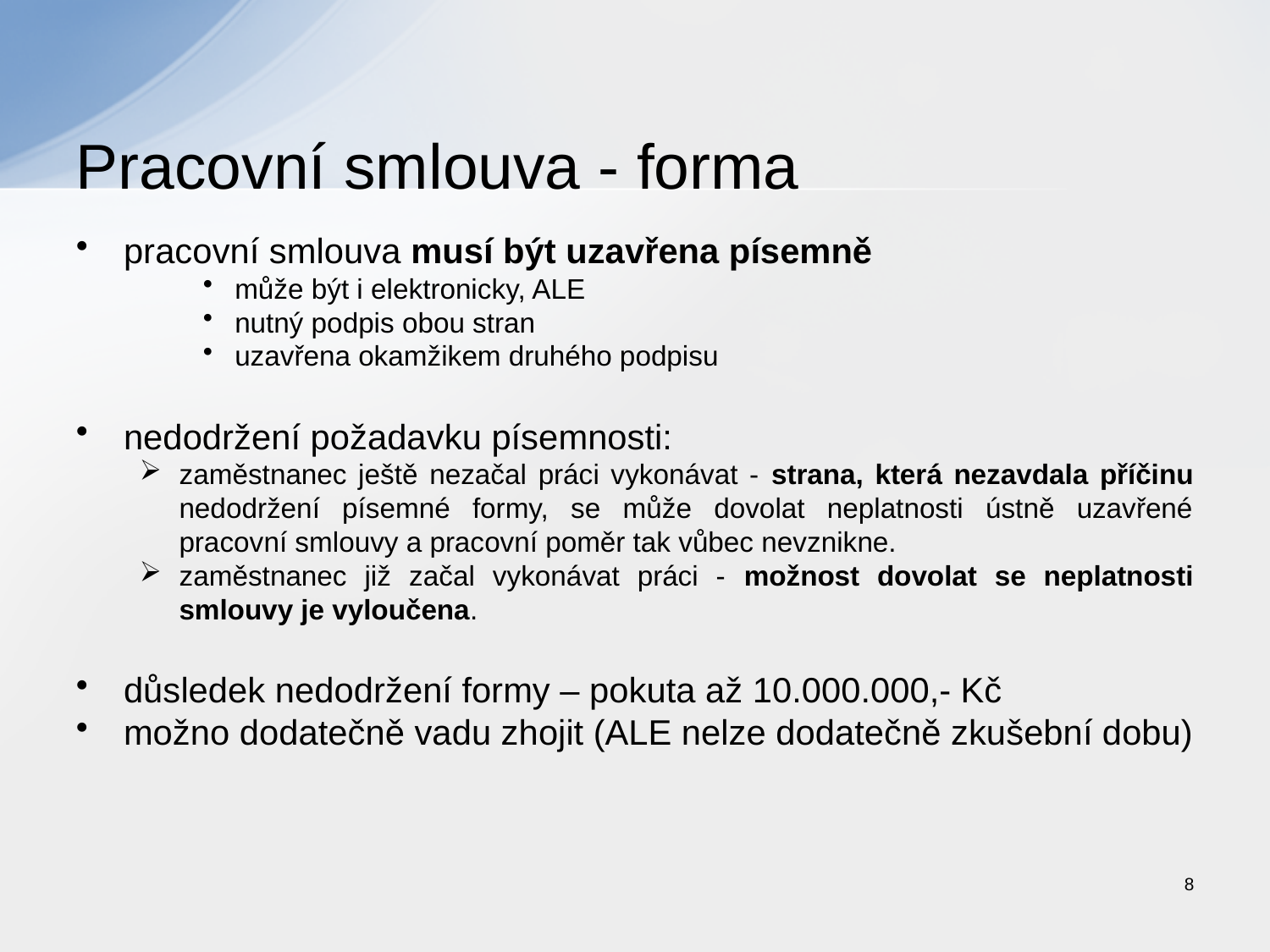

# Pracovní smlouva - forma
pracovní smlouva musí být uzavřena písemně
může být i elektronicky, ALE
nutný podpis obou stran
uzavřena okamžikem druhého podpisu

nedodržení požadavku písemnosti:
zaměstnanec ještě nezačal práci vykonávat - strana, která nezavdala příčinu nedodržení písemné formy, se může dovolat neplatnosti ústně uzavřené pracovní smlouvy a pracovní poměr tak vůbec nevznikne.
zaměstnanec již začal vykonávat práci - možnost dovolat se neplatnosti smlouvy je vyloučena.

důsledek nedodržení formy – pokuta až 10.000.000,- Kč
možno dodatečně vadu zhojit (ALE nelze dodatečně zkušební dobu)
8